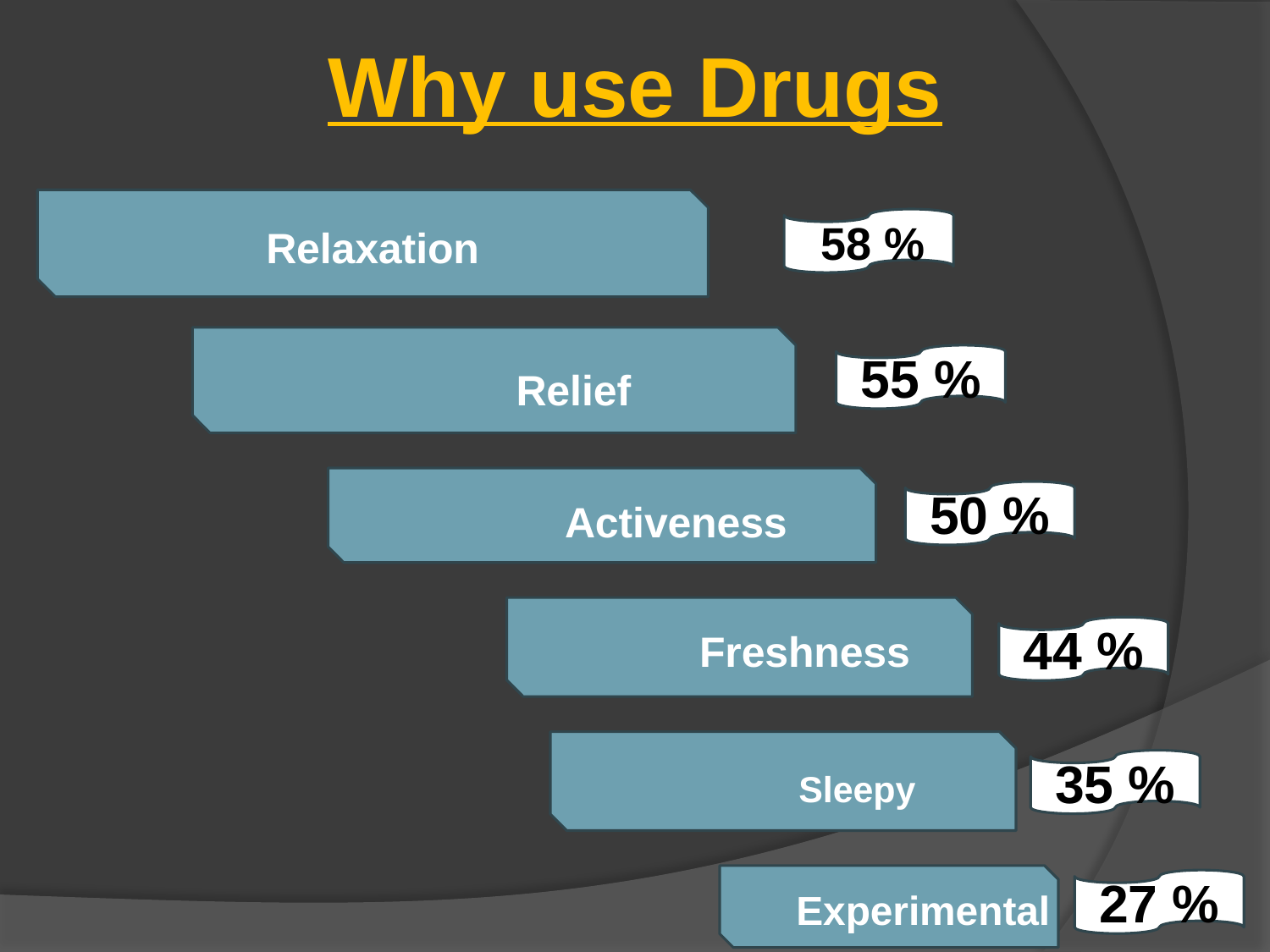

# Why use Drugs

58 %

Relaxation
40 %

55 %
Relief

50 %
Activeness

44 %
Freshness

35 %
Sleepy

27 %
Experimental